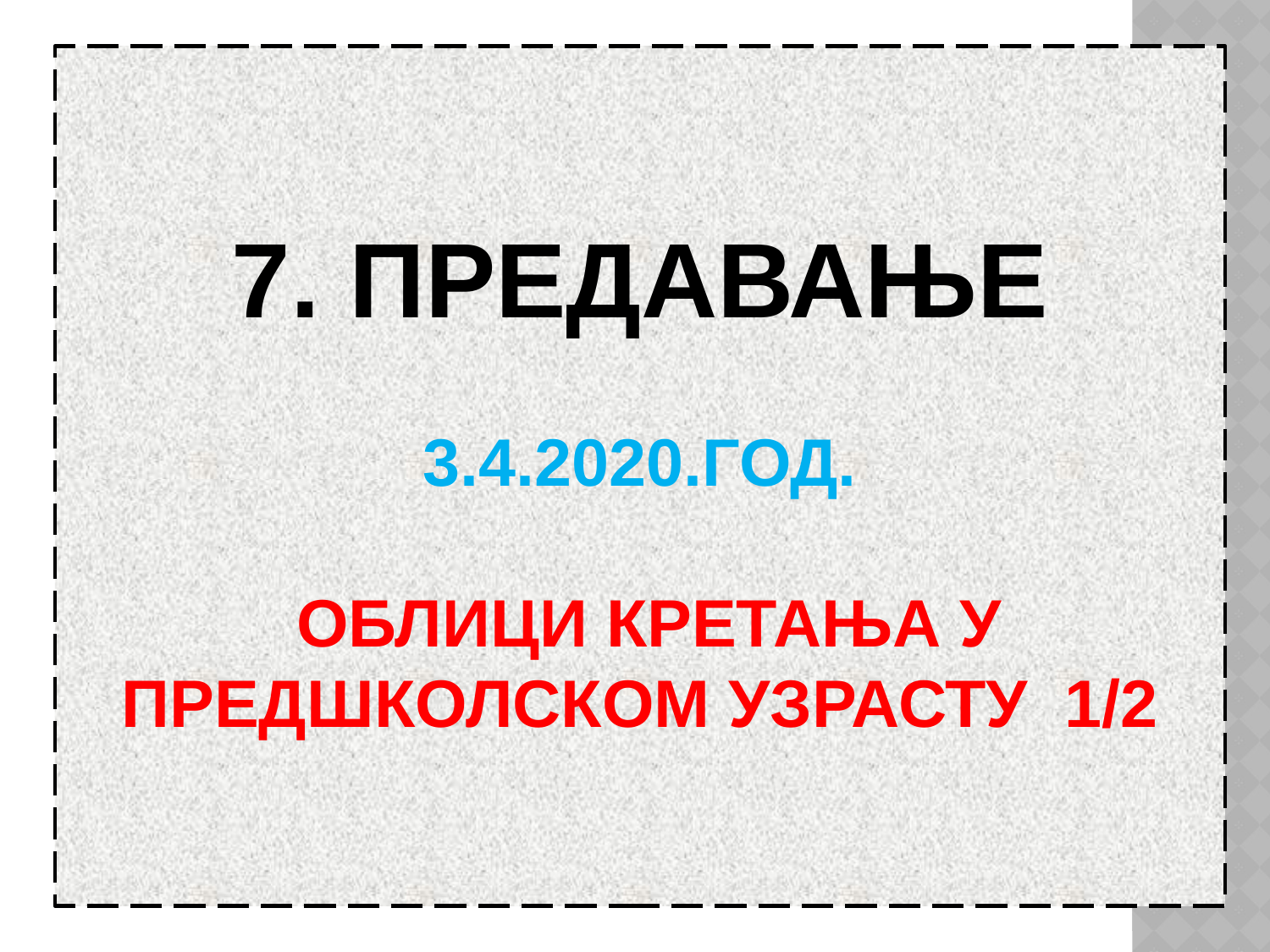

# 7. Предавање 3.4.2020.год. ОБЛИЦИ КРЕТАЊА У ПРЕДШКОЛСКОМ УЗРАСТУ  1/2